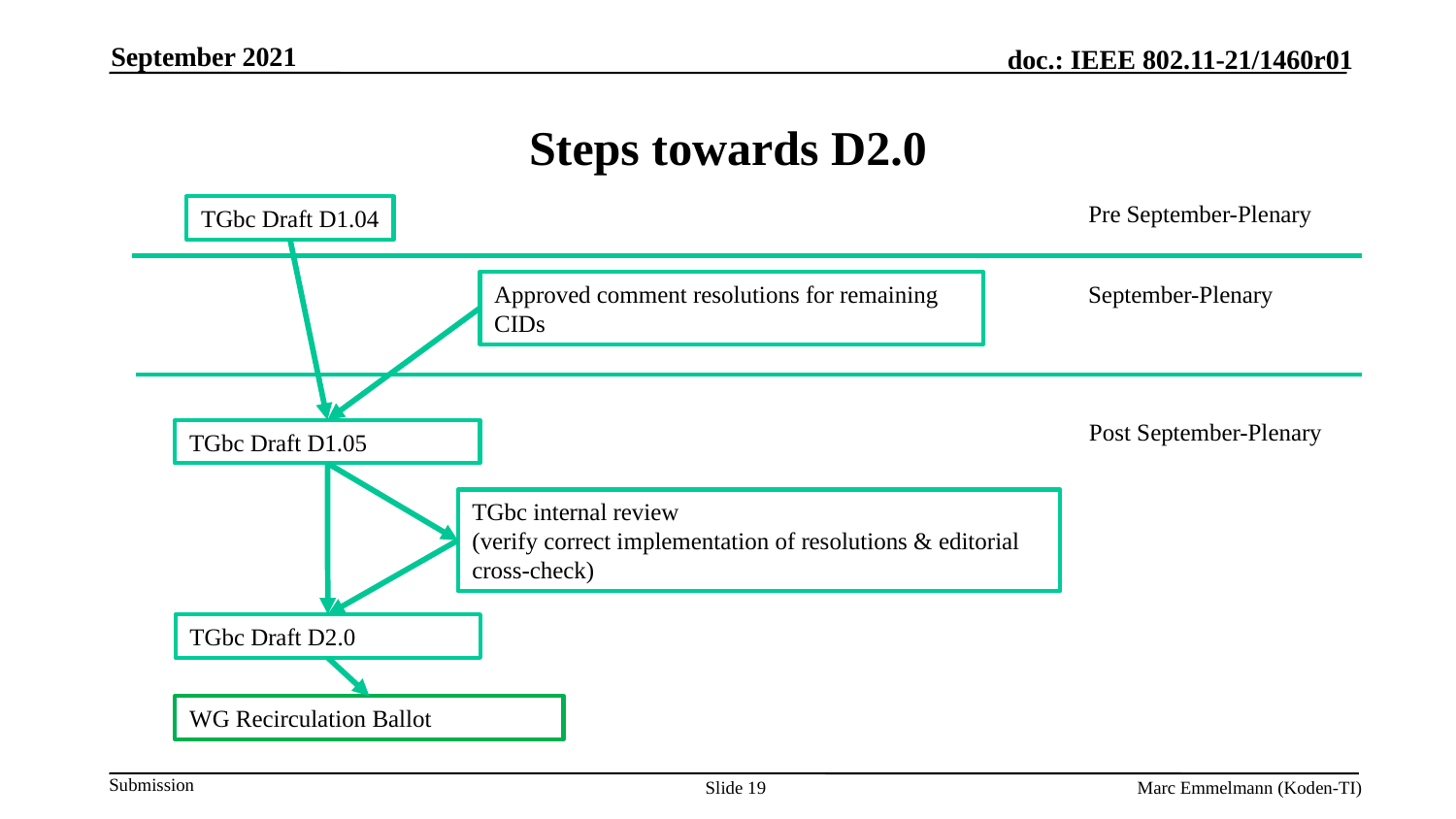

September 2021
# Steps towards D2.0
Pre September-Plenary
TGbc Draft D1.04
Approved comment resolutions for remaining CIDs
September-Plenary
Post September-Plenary
TGbc Draft D1.05
TGbc internal review
(verify correct implementation of resolutions & editorial cross-check)
TGbc Draft D2.0
WG Recirculation Ballot
Slide 19
Marc Emmelmann (Koden-TI)